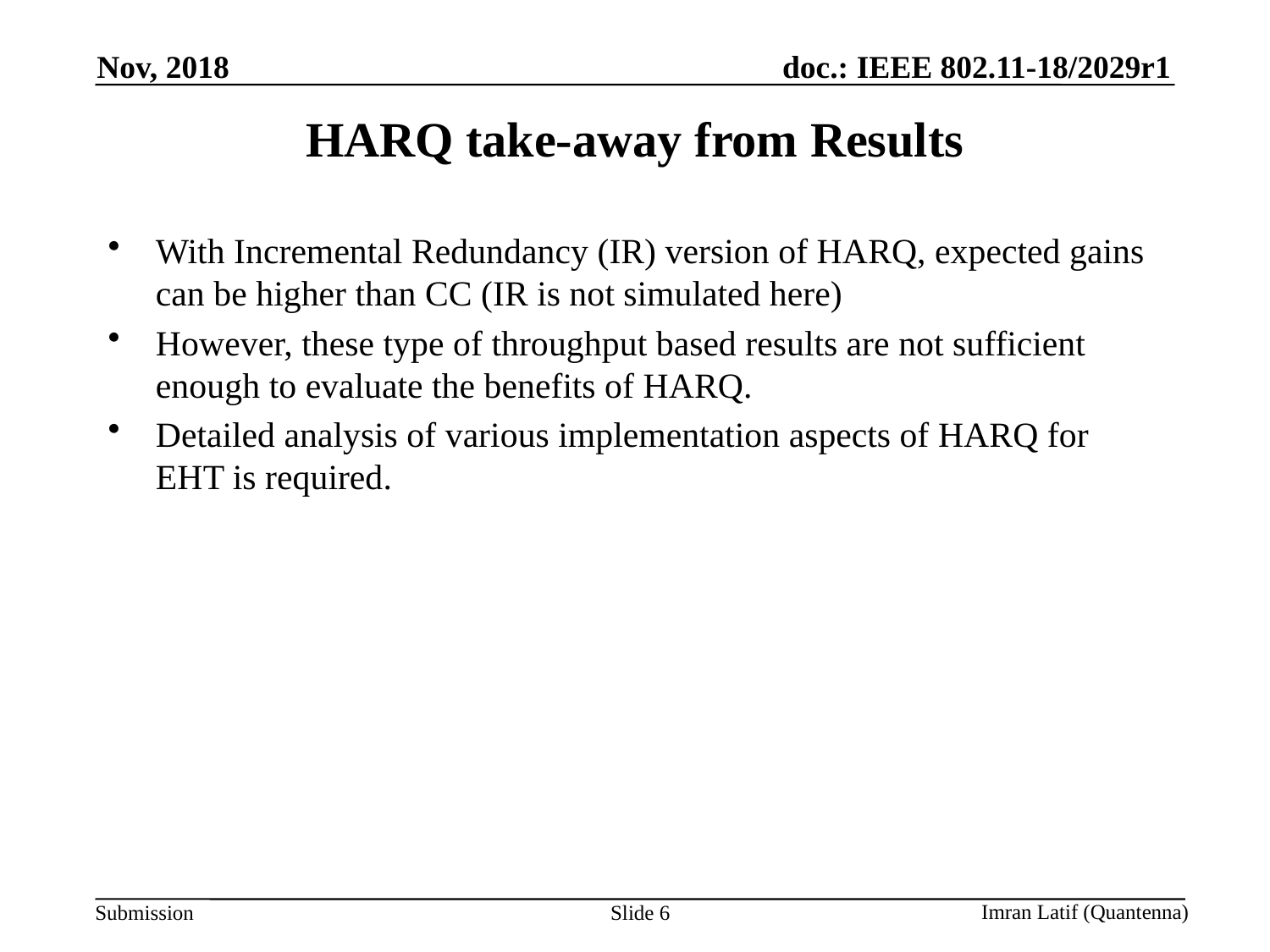

Nov, 2018
# HARQ take-away from Results
With Incremental Redundancy (IR) version of HARQ, expected gains can be higher than CC (IR is not simulated here)
However, these type of throughput based results are not sufficient enough to evaluate the benefits of HARQ.
Detailed analysis of various implementation aspects of HARQ for EHT is required.

Slide 6